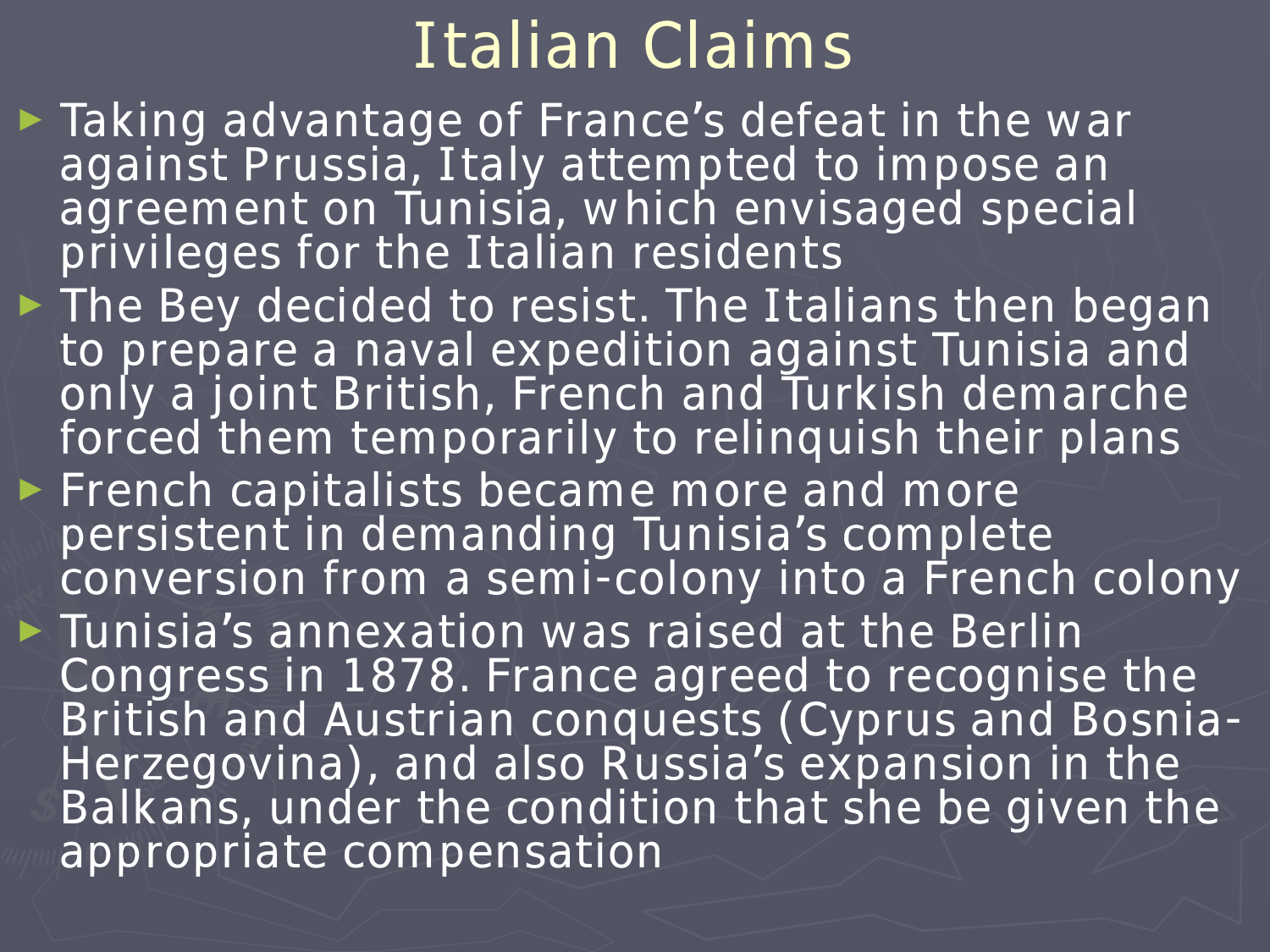

# Italian Claims
Taking advantage of France’s defeat in the war against Prussia, Italy attempted to impose an agreement on Tunisia, which envisaged special privileges for the Italian residents
The Bey decided to resist. The Italians then began to prepare a naval expedition against Tunisia and only a joint British, French and Turkish demarche forced them temporarily to relinquish their plans
French capitalists became more and more persistent in demanding Tunisia’s complete conversion from a semi-colony into a French colony
Tunisia’s annexation was raised at the Berlin Congress in 1878. France agreed to recognise the British and Austrian conquests (Cyprus and Bosnia-Herzegovina), and also Russia’s expansion in the Balkans, under the condition that she be given the appropriate compensation